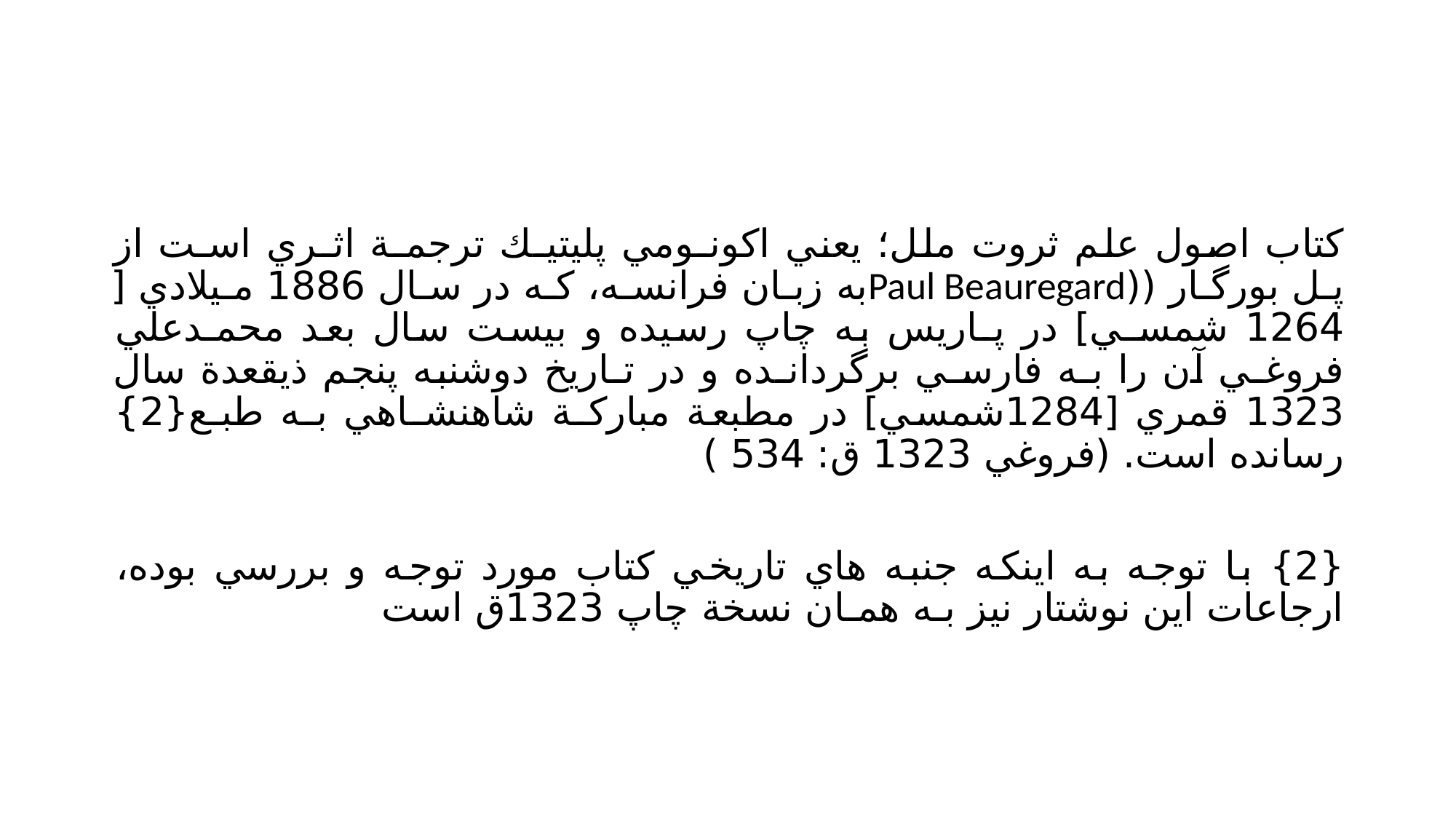

#
كتاب اصول علم ثروت ملل؛ يعني اكونـومي پليتيـك ترجمـة اثـري اسـت از پـل بورگـار ((Paul Beauregardبه زبـان فرانسـه، كـه در سـال 1886 مـيلادي [ 1264 شمسـي] در پـاريس به چاپ رسيده و بيست سال بعد محمـدعلي فروغـي آن را بـه فارسـي برگردانـده و در تـاريخ دوشنبه پنجم ذيقعدة سال 1323 قمري [1284شمسي] در مطبعة مباركـة شاهنشـاهي بـه طبـع{2} رسانده است. (فروغي 1323 ق: 534 )

{2} با توجه به اينكه جنبه هاي تاريخي كتاب مورد توجه و بررسي بوده، ارجاعات اين نوشتار نيز بـه همـان نسخة چاپ 1323ق است